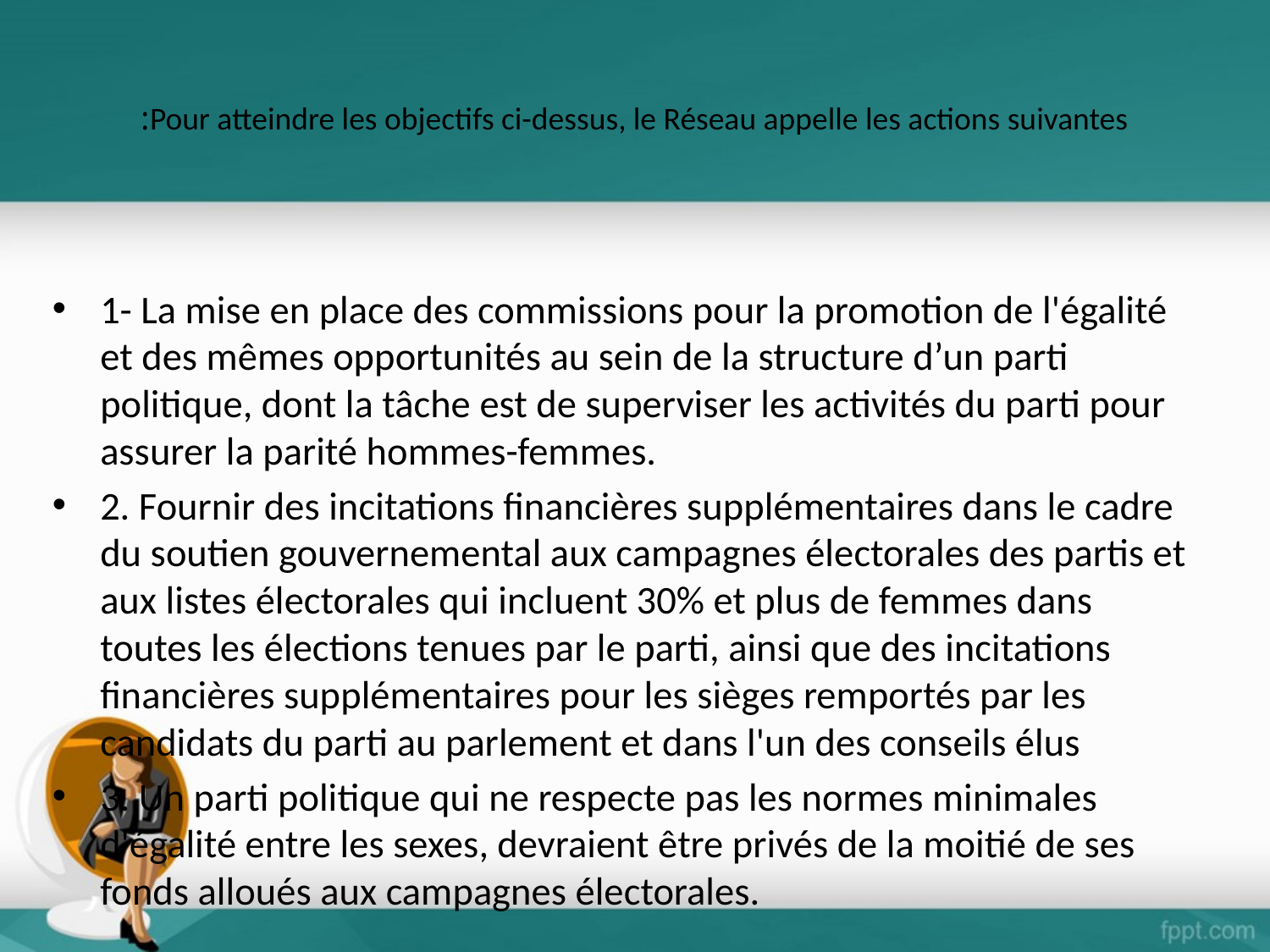

# Pour atteindre les objectifs ci-dessus, le Réseau appelle les actions suivantes:
1- La mise en place des commissions pour la promotion de l'égalité et des mêmes opportunités au sein de la structure d’un parti politique, dont la tâche est de superviser les activités du parti pour assurer la parité hommes-femmes.
2. Fournir des incitations financières supplémentaires dans le cadre du soutien gouvernemental aux campagnes électorales des partis et aux listes électorales qui incluent 30% et plus de femmes dans toutes les élections tenues par le parti, ainsi que des incitations financières supplémentaires pour les sièges remportés par les candidats du parti au parlement et dans l'un des conseils élus
3. Un parti politique qui ne respecte pas les normes minimales d'égalité entre les sexes, devraient être privés de la moitié de ses fonds alloués aux campagnes électorales.